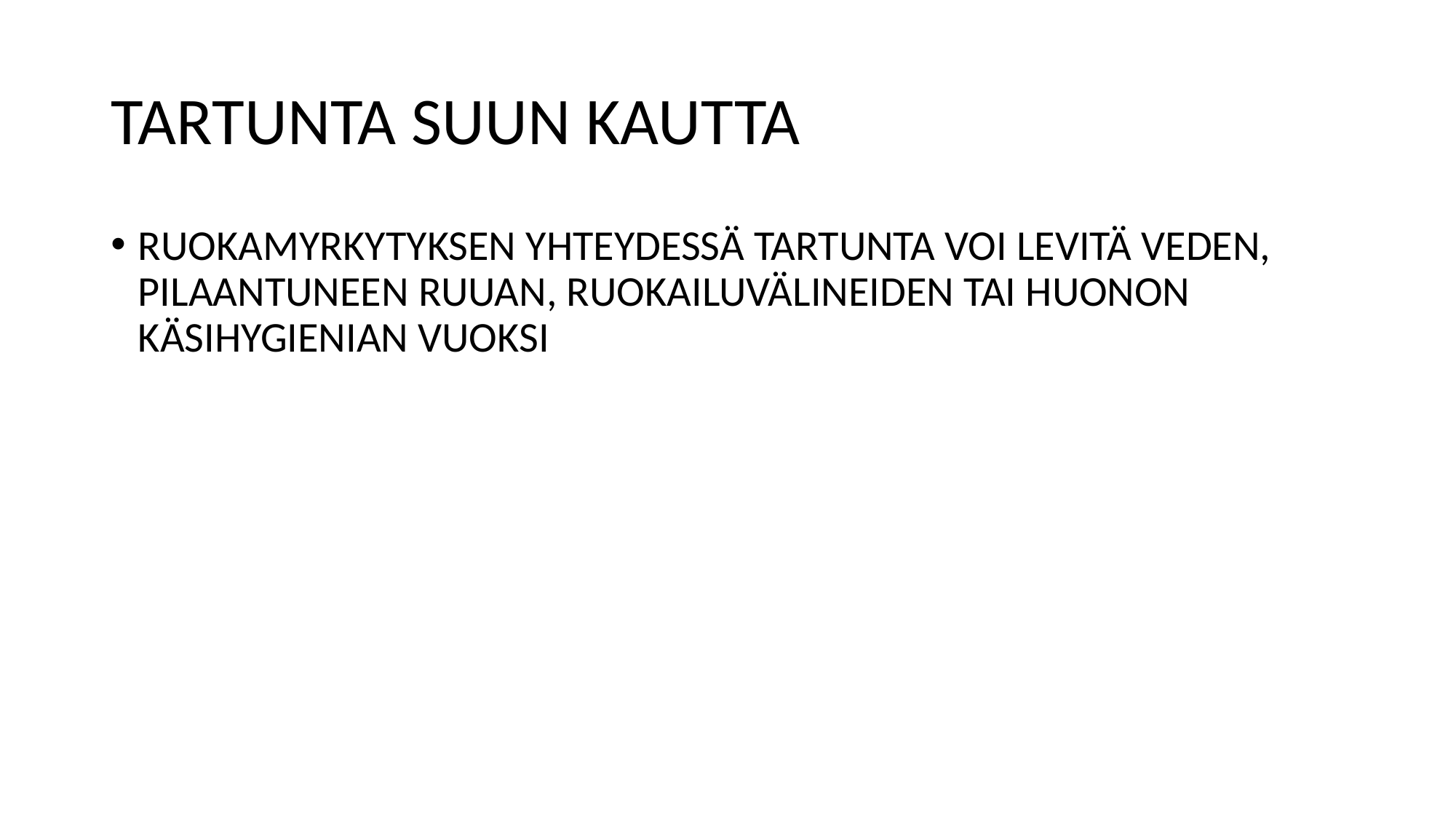

# TARTUNTA SUUN KAUTTA
RUOKAMYRKYTYKSEN YHTEYDESSÄ TARTUNTA VOI LEVITÄ VEDEN, PILAANTUNEEN RUUAN, RUOKAILUVÄLINEIDEN TAI HUONON KÄSIHYGIENIAN VUOKSI